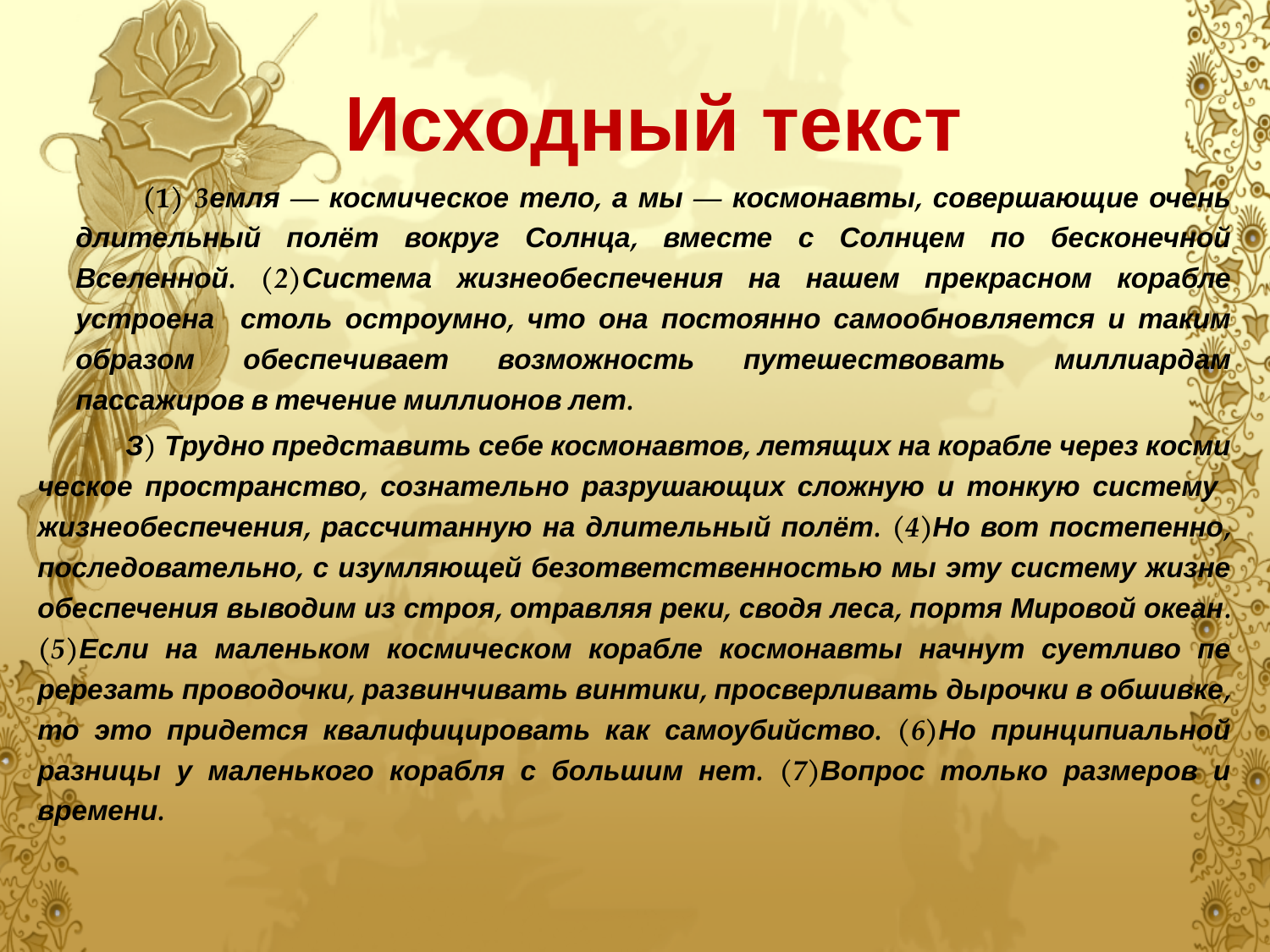

# Исходный текст
      (1) 3емля — космическое тело, а мы — космонавты, совершающие очень длительный полёт вокруг Солнца, вместе с Солнцем по бесконечной Вселенной. (2)Система жизнеобеспечения на нашем прекрасном корабле устроена  столь остроумно, что она постоянно самообновляется и таким образом обеспе­чивает возможность путешествовать миллиардам пассажиров в течение мил­лионов лет.
            З) Трудно представить себе космонавтов, летящих на корабле через косми­ческое пространство, сознательно разрушающих сложную и тонкую систему  жизнеобеспечения, рассчитанную на длительный полёт. (4)Но вот постепенно, последовательно, с изумляющей безответственностью мы эту систему жизне­обеспечения выводим из строя, отравляя реки, сводя леса, портя Мировой оке­ан. (5)Если на маленьком космическом корабле космонавты начнут суетливо пе­ререзать проводочки, развинчивать винтики, просверливать дырочки в обшив­ке, то это придется квалифицировать как самоубийство. (6)Но принципиальной разницы у маленького корабля с большим нет. (7)Вопрос только размеров и времени.